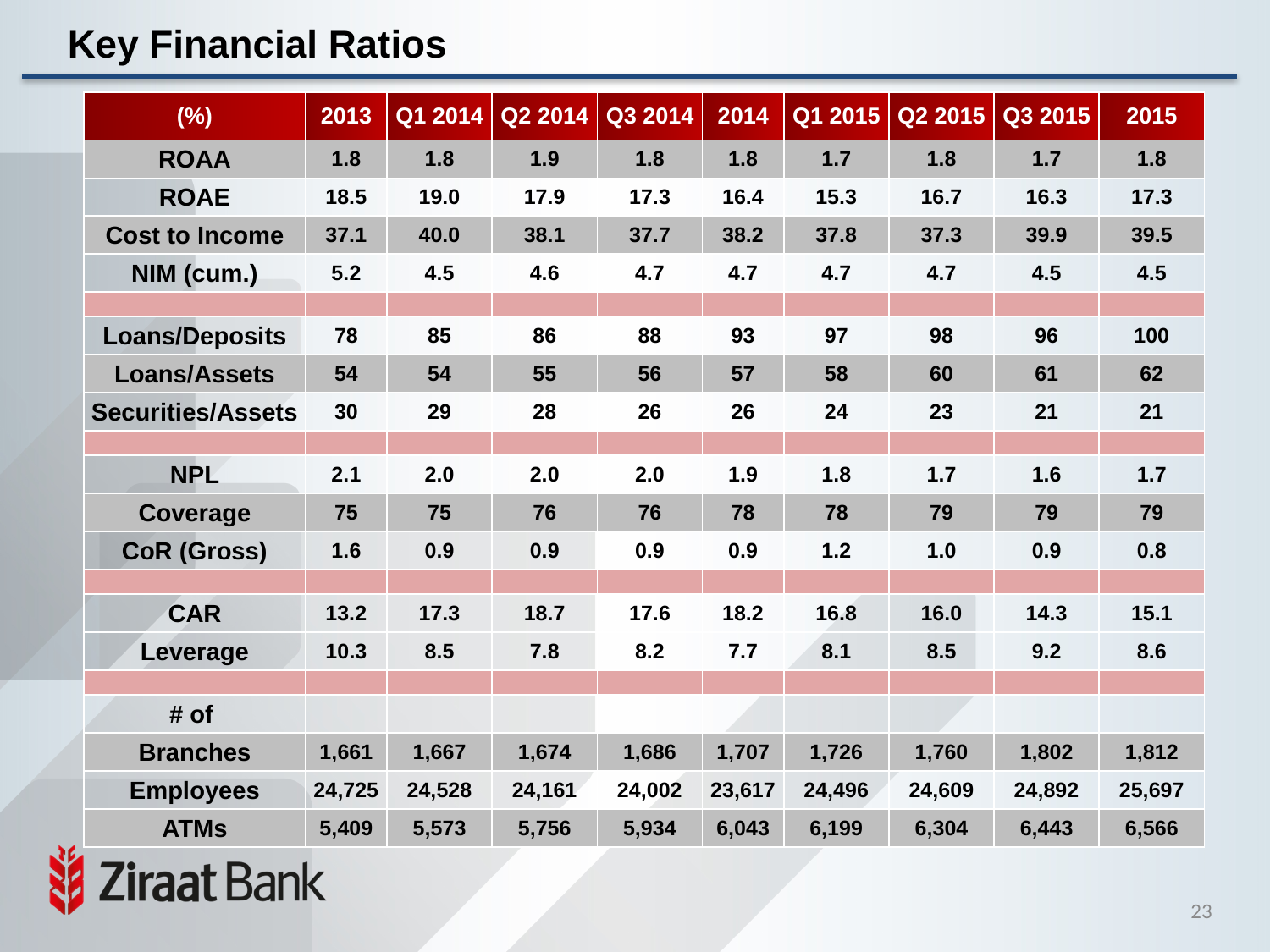

# Key Financial Ratios
| (%) | 2013 | Q1 2014 | Q2 2014 | Q3 2014 | 2014 | Q1 2015 | Q2 2015 | Q3 2015 | 2015 |
| --- | --- | --- | --- | --- | --- | --- | --- | --- | --- |
| ROAA | 1.8 | 1.8 | 1.9 | 1.8 | 1.8 | 1.7 | 1.8 | 1.7 | 1.8 |
| ROAE | 18.5 | 19.0 | 17.9 | 17.3 | 16.4 | 15.3 | 16.7 | 16.3 | 17.3 |
| Cost to Income | 37.1 | 40.0 | 38.1 | 37.7 | 38.2 | 37.8 | 37.3 | 39.9 | 39.5 |
| NIM (cum.) | 5.2 | 4.5 | 4.6 | 4.7 | 4.7 | 4.7 | 4.7 | 4.5 | 4.5 |
|  |  |  |  |  |  |  |  |  |  |
| Loans/Deposits | 78 | 85 | 86 | 88 | 93 | 97 | 98 | 96 | 100 |
| Loans/Assets | 54 | 54 | 55 | 56 | 57 | 58 | 60 | 61 | 62 |
| Securities/Assets | 30 | 29 | 28 | 26 | 26 | 24 | 23 | 21 | 21 |
|  |  |  |  |  |  |  |  |  |  |
| NPL | 2.1 | 2.0 | 2.0 | 2.0 | 1.9 | 1.8 | 1.7 | 1.6 | 1.7 |
| Coverage | 75 | 75 | 76 | 76 | 78 | 78 | 79 | 79 | 79 |
| CoR (Gross) | 1.6 | 0.9 | 0.9 | 0.9 | 0.9 | 1.2 | 1.0 | 0.9 | 0.8 |
|  |  |  |  |  |  |  |  |  |  |
| CAR | 13.2 | 17.3 | 18.7 | 17.6 | 18.2 | 16.8 | 16.0 | 14.3 | 15.1 |
| Leverage | 10.3 | 8.5 | 7.8 | 8.2 | 7.7 | 8.1 | 8.5 | 9.2 | 8.6 |
|  |  |  |  |  |  |  |  |  |  |
| # of |  |  |  |  |  |  |  |  |  |
| Branches | 1,661 | 1,667 | 1,674 | 1,686 | 1,707 | 1,726 | 1,760 | 1,802 | 1,812 |
| Employees | 24,725 | 24,528 | 24,161 | 24,002 | 23,617 | 24,496 | 24,609 | 24,892 | 25,697 |
| ATMs | 5,409 | 5,573 | 5,756 | 5,934 | 6,043 | 6,199 | 6,304 | 6,443 | 6,566 |
23